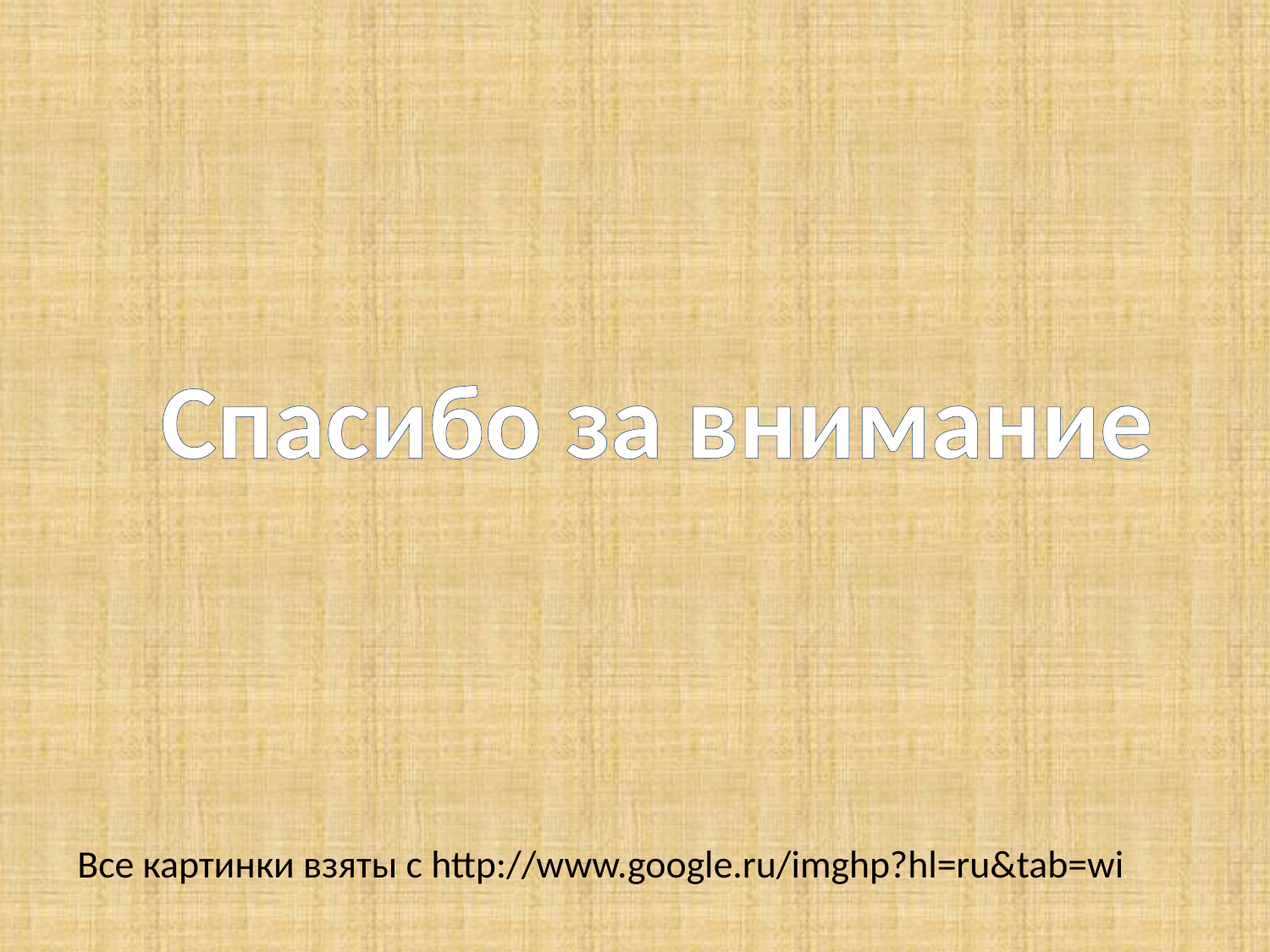

Спасибо за внимание
Все картинки взяты с http://www.google.ru/imghp?hl=ru&tab=wi